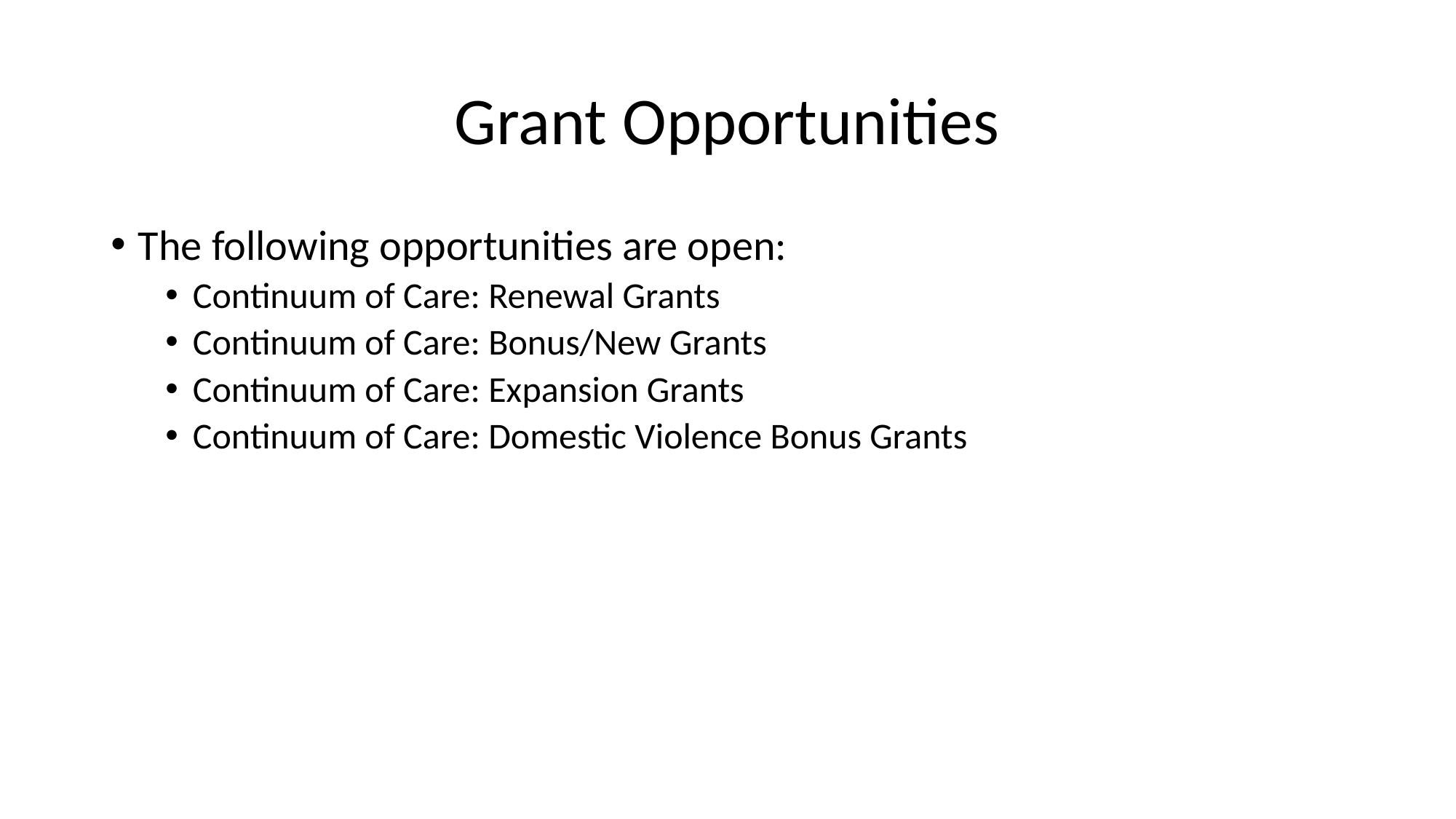

# Grant Opportunities
The following opportunities are open:
Continuum of Care: Renewal Grants
Continuum of Care: Bonus/New Grants
Continuum of Care: Expansion Grants
Continuum of Care: Domestic Violence Bonus Grants